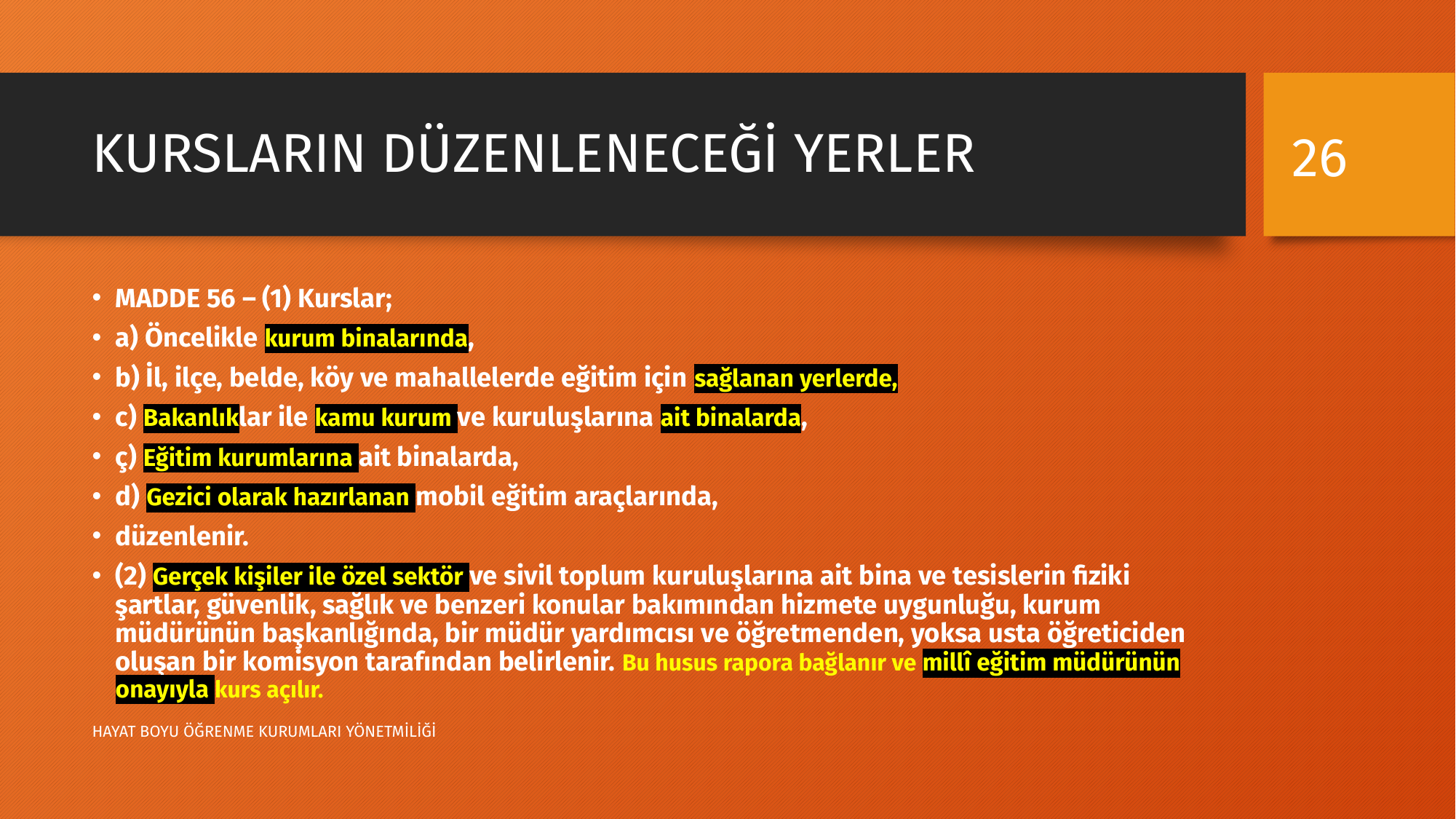

26
# KURSLARIN DÜZENLENECEĞİ YERLER
MADDE 56 – (1) Kurslar;
a) Öncelikle kurum binalarında,
b) İl, ilçe, belde, köy ve mahallelerde eğitim için sağlanan yerlerde,
c) Bakanlıklar ile kamu kurum ve kuruluşlarına ait binalarda,
ç) Eğitim kurumlarına ait binalarda,
d) Gezici olarak hazırlanan mobil eğitim araçlarında,
düzenlenir.
(2) Gerçek kişiler ile özel sektör ve sivil toplum kuruluşlarına ait bina ve tesislerin fiziki şartlar, güvenlik, sağlık ve benzeri konular bakımından hizmete uygunluğu, kurum müdürünün başkanlığında, bir müdür yardımcısı ve öğretmenden, yoksa usta öğreticiden oluşan bir komisyon tarafından belirlenir. Bu husus rapora bağlanır ve millî eğitim müdürünün onayıyla kurs açılır.
HAYAT BOYU ÖĞRENME KURUMLARI YÖNETMİLİĞİ